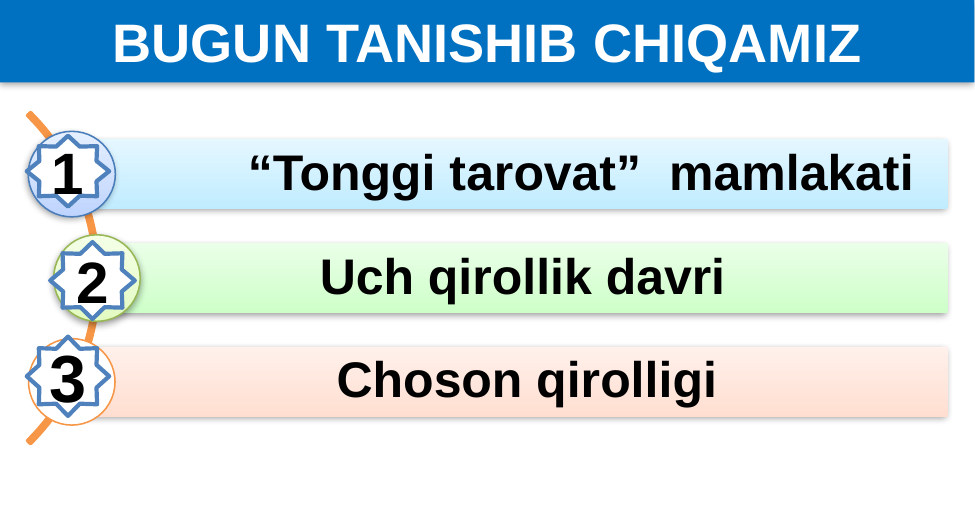

BUGUN TANISHIB CHIQAMIZ
       “Tonggi tarovat”  mamlakati
            Uch qirollik davri
               Choson qirolligi
1
2
3